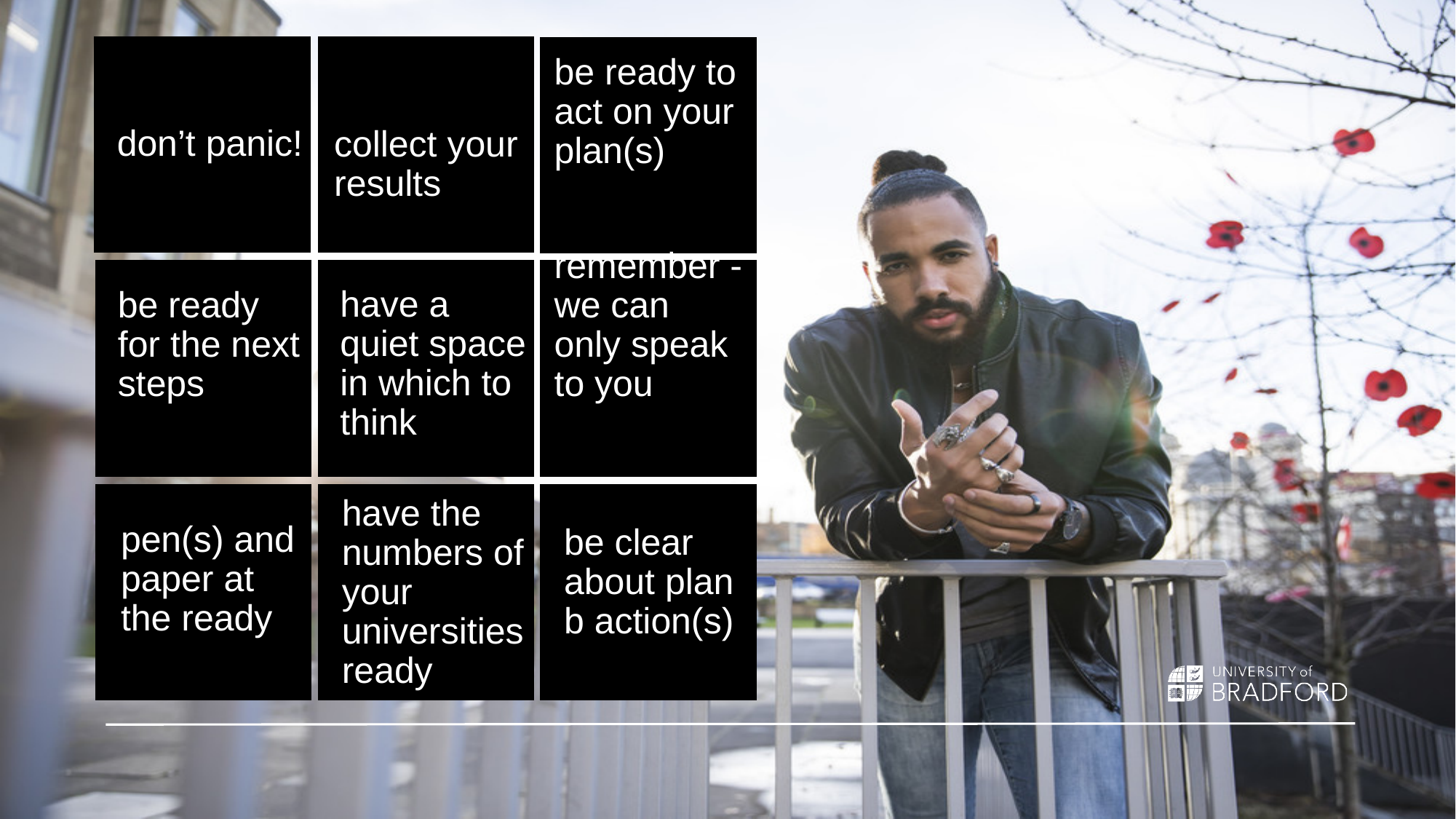

be ready to act on your plan(s)
collect your results
don’t panic!
be ready for the next steps
remember - we can only speak to you
have a quiet space in which to think
pen(s) and paper at the ready
be clear about plan b action(s)
have the numbers of your universities ready